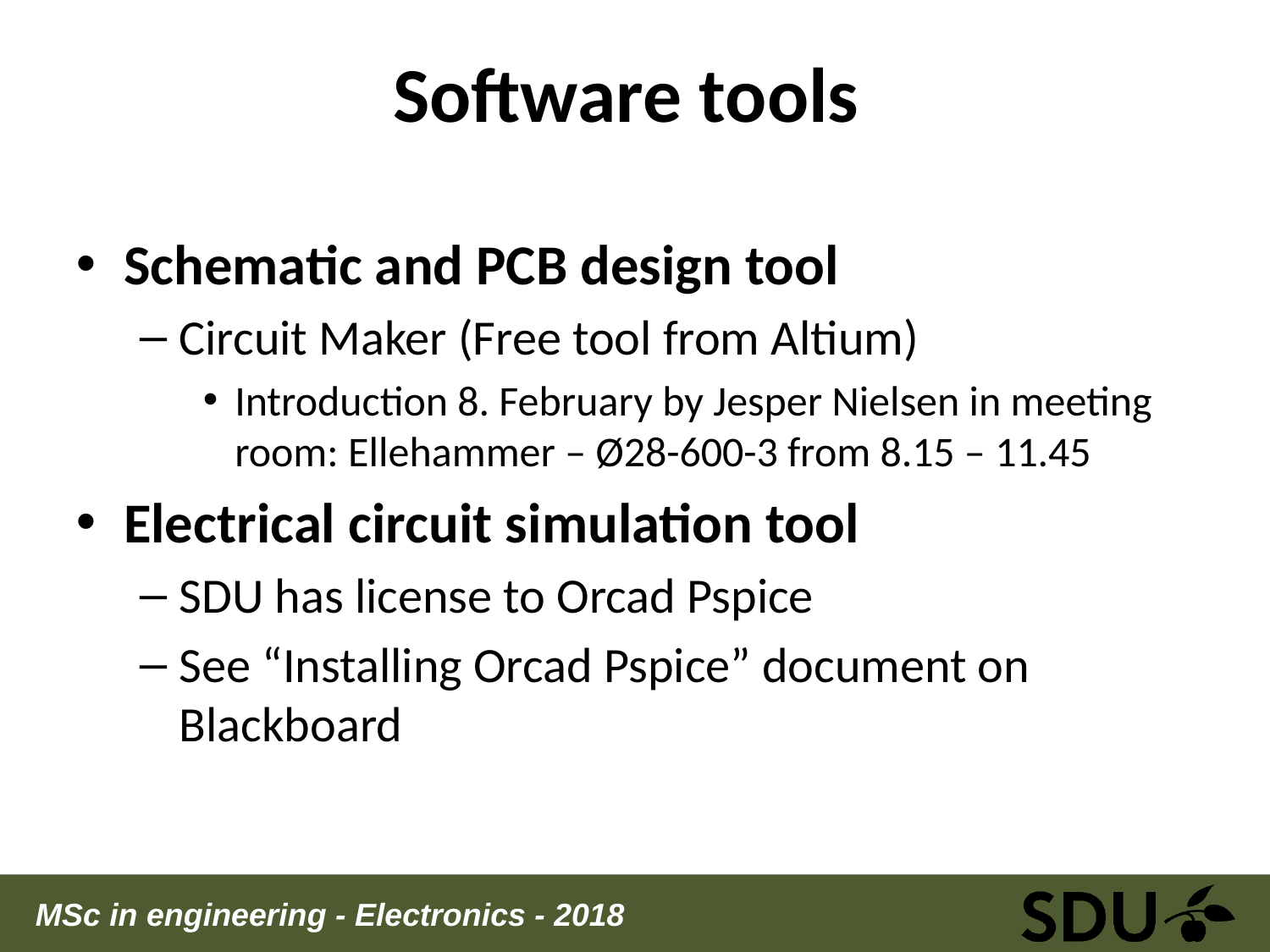

# Software tools
Schematic and PCB design tool
Circuit Maker (Free tool from Altium)
Introduction 8. February by Jesper Nielsen in meeting room: Ellehammer – Ø28-600-3 from 8.15 – 11.45
Electrical circuit simulation tool
SDU has license to Orcad Pspice
See “Installing Orcad Pspice” document on Blackboard